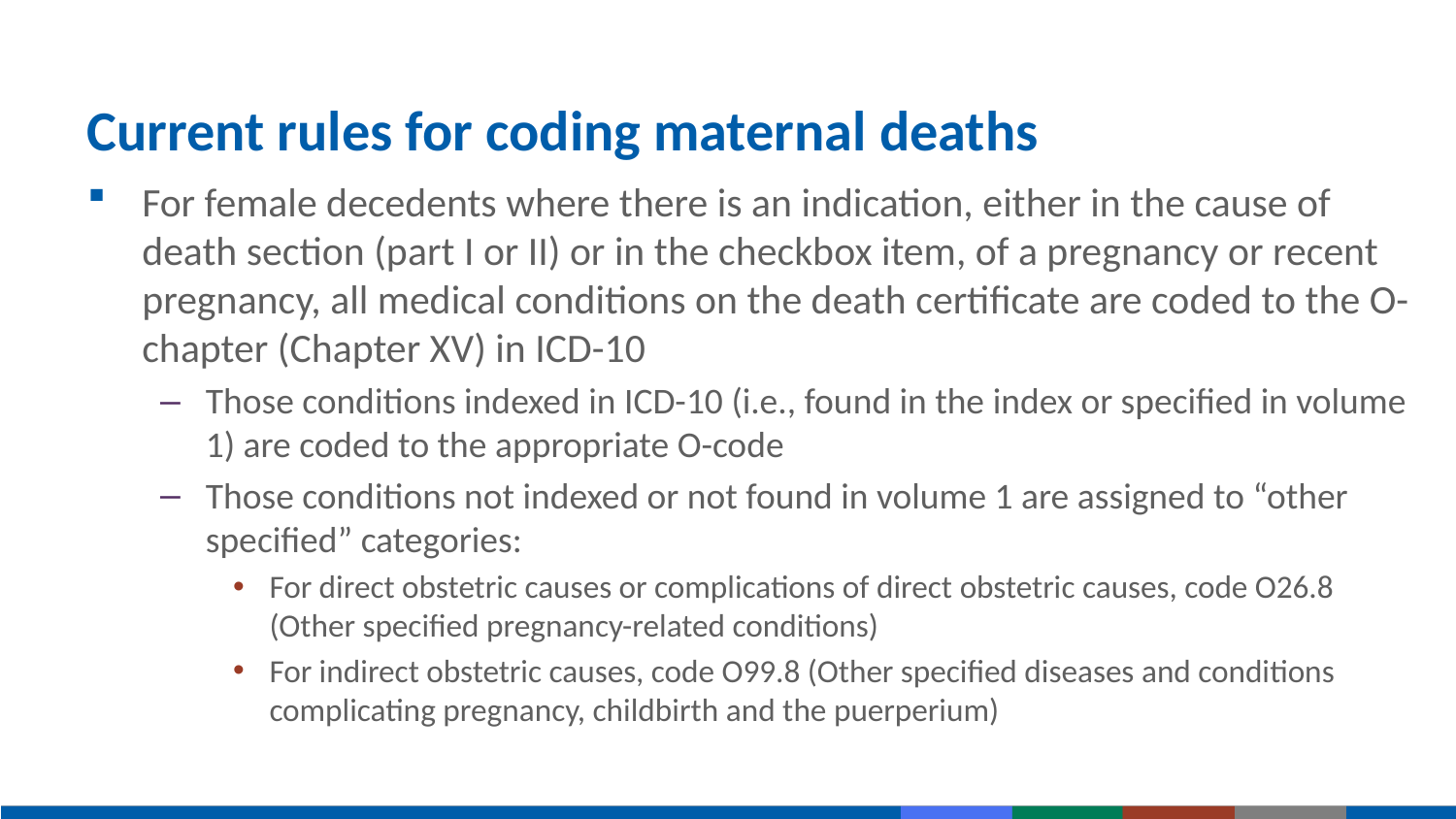

# Current rules for coding maternal deaths
For female decedents where there is an indication, either in the cause of death section (part I or II) or in the checkbox item, of a pregnancy or recent pregnancy, all medical conditions on the death certificate are coded to the O-chapter (Chapter XV) in ICD-10
Those conditions indexed in ICD-10 (i.e., found in the index or specified in volume 1) are coded to the appropriate O-code
Those conditions not indexed or not found in volume 1 are assigned to “other specified” categories:
For direct obstetric causes or complications of direct obstetric causes, code O26.8 (Other specified pregnancy-related conditions)
For indirect obstetric causes, code O99.8 (Other specified diseases and conditions complicating pregnancy, childbirth and the puerperium)